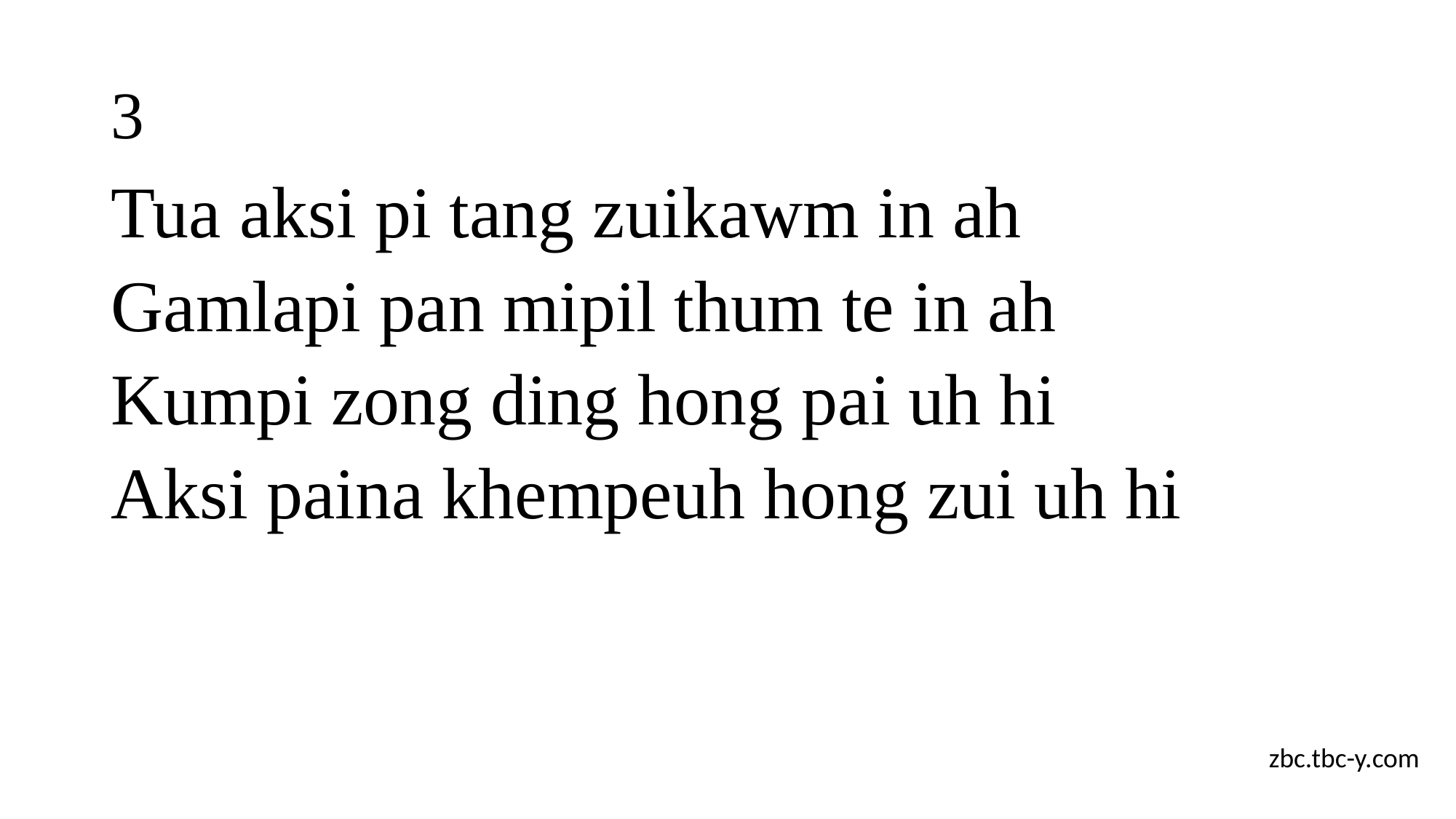

# 3
Tua aksi pi tang zuikawm in ah
Gamlapi pan mipil thum te in ah
Kumpi zong ding hong pai uh hi
Aksi paina khempeuh hong zui uh hi
zbc.tbc-y.com